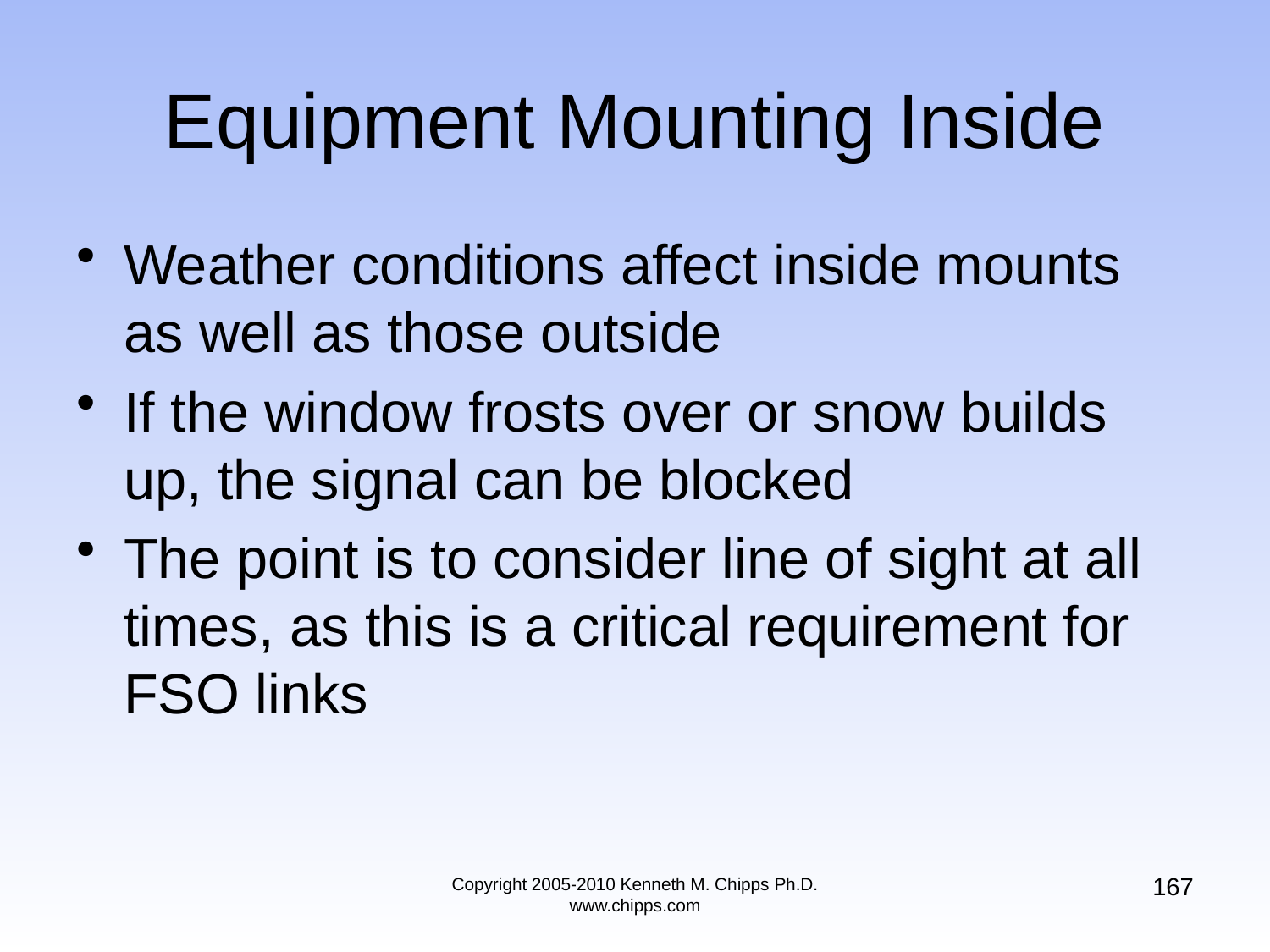

# Equipment Mounting Inside
Weather conditions affect inside mounts as well as those outside
If the window frosts over or snow builds up, the signal can be blocked
The point is to consider line of sight at all times, as this is a critical requirement for FSO links
167
Copyright 2005-2010 Kenneth M. Chipps Ph.D. www.chipps.com